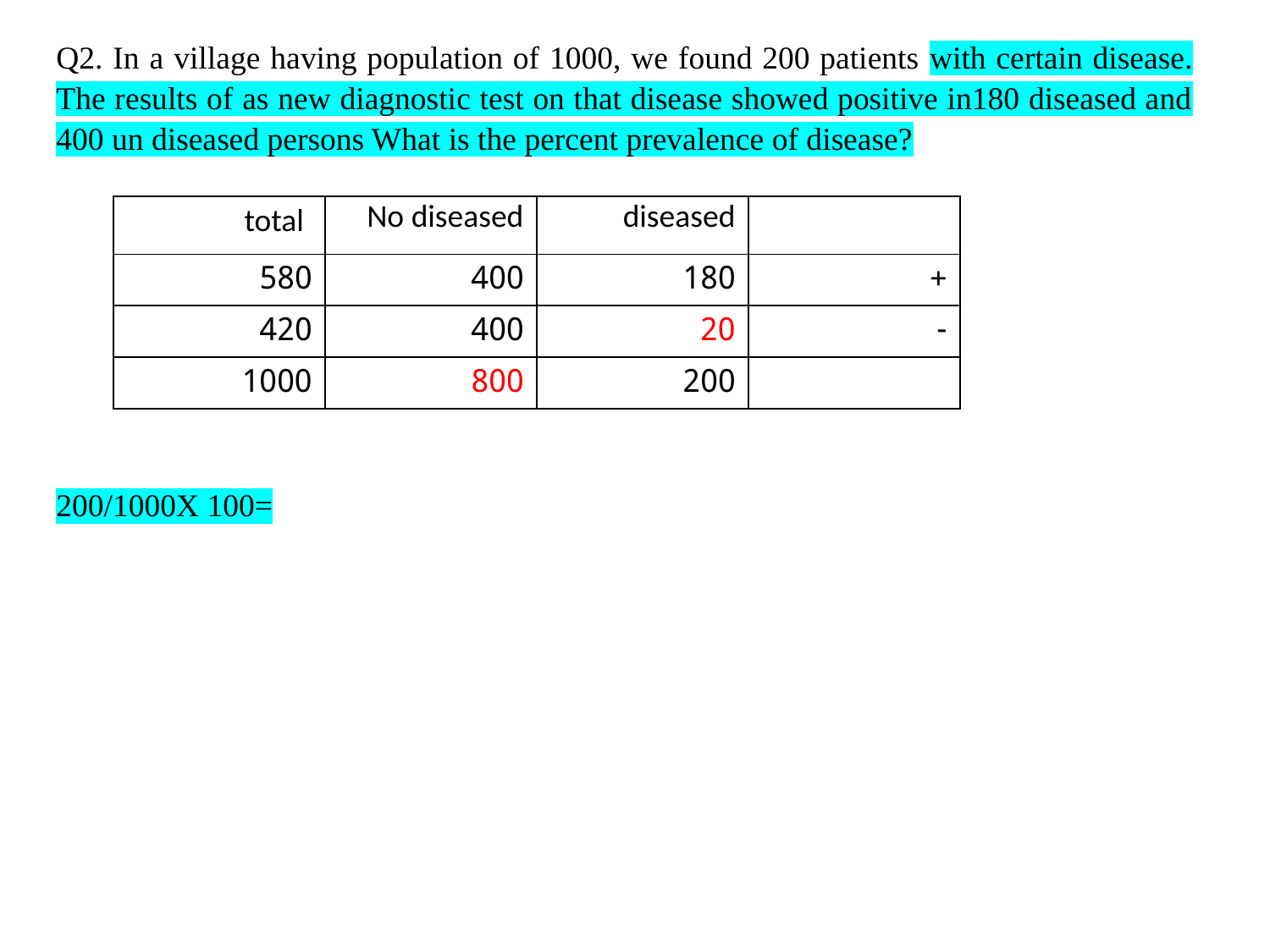

Q2. In a village having population of 1000, we found 200 patients with certain disease. The results of as new diagnostic test on that disease showed positive in180 diseased and 400 un diseased persons What is the percent prevalence of disease?

200/1000X 100=
| total | No diseased | diseased |  |
| --- | --- | --- | --- |
| 580 | 400 | 180 | + |
| 420 | 400 | 20 | - |
| 1000 | 800 | 200 |  |